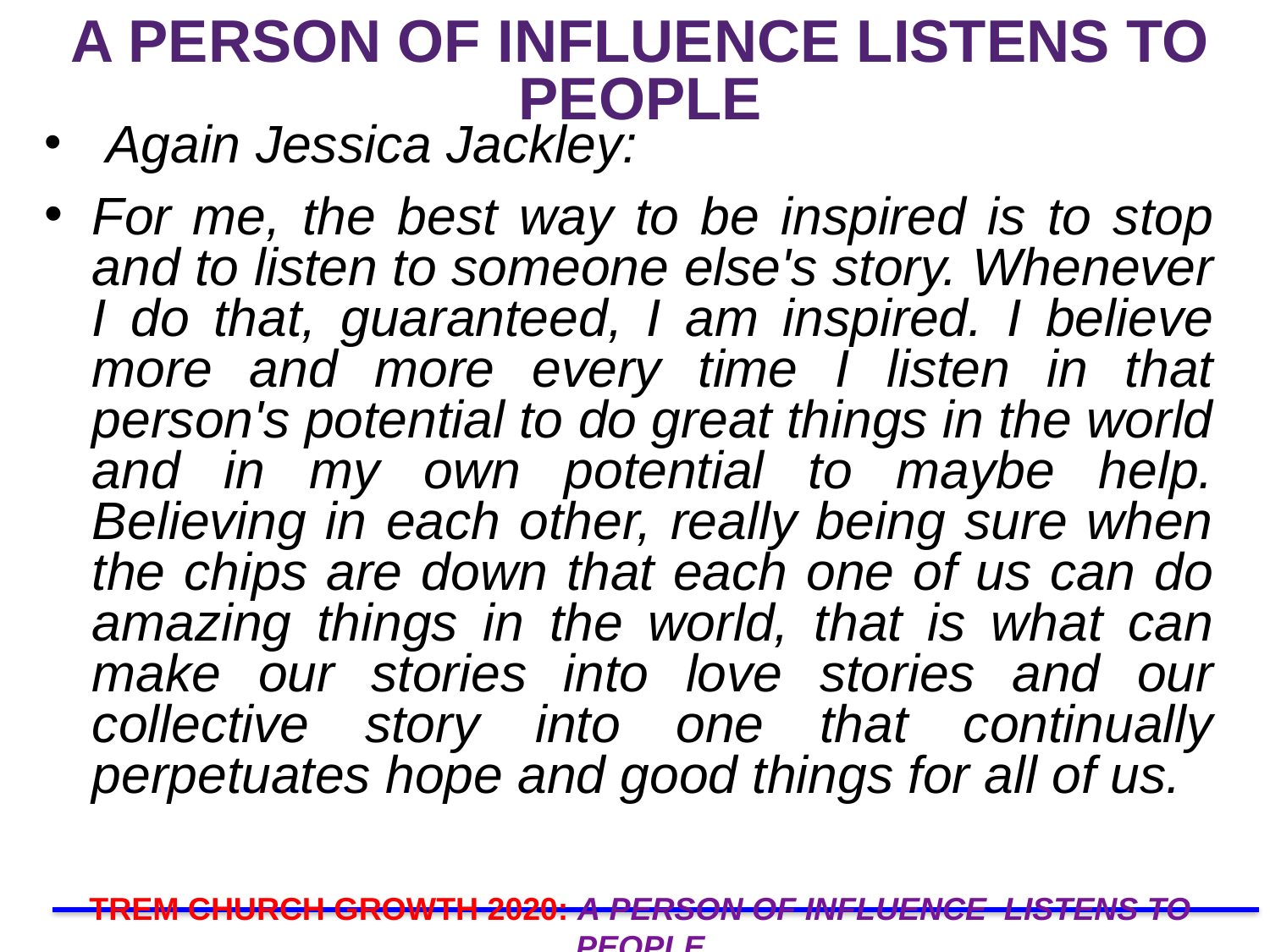

# A PERSON OF INFLUENCE LISTENS TO PEOPLE
 Again Jessica Jackley:
For me, the best way to be inspired is to stop and to listen to someone else's story. Whenever I do that, guaranteed, I am inspired. I believe more and more every time I listen in that person's potential to do great things in the world and in my own potential to maybe help. Believing in each other, really being sure when the chips are down that each one of us can do amazing things in the world, that is what can make our stories into love stories and our collective story into one that continually perpetuates hope and good things for all of us.
TREM CHURCH GROWTH 2020: A PERSON OF INFLUENCE  LISTENS TO PEOPLE